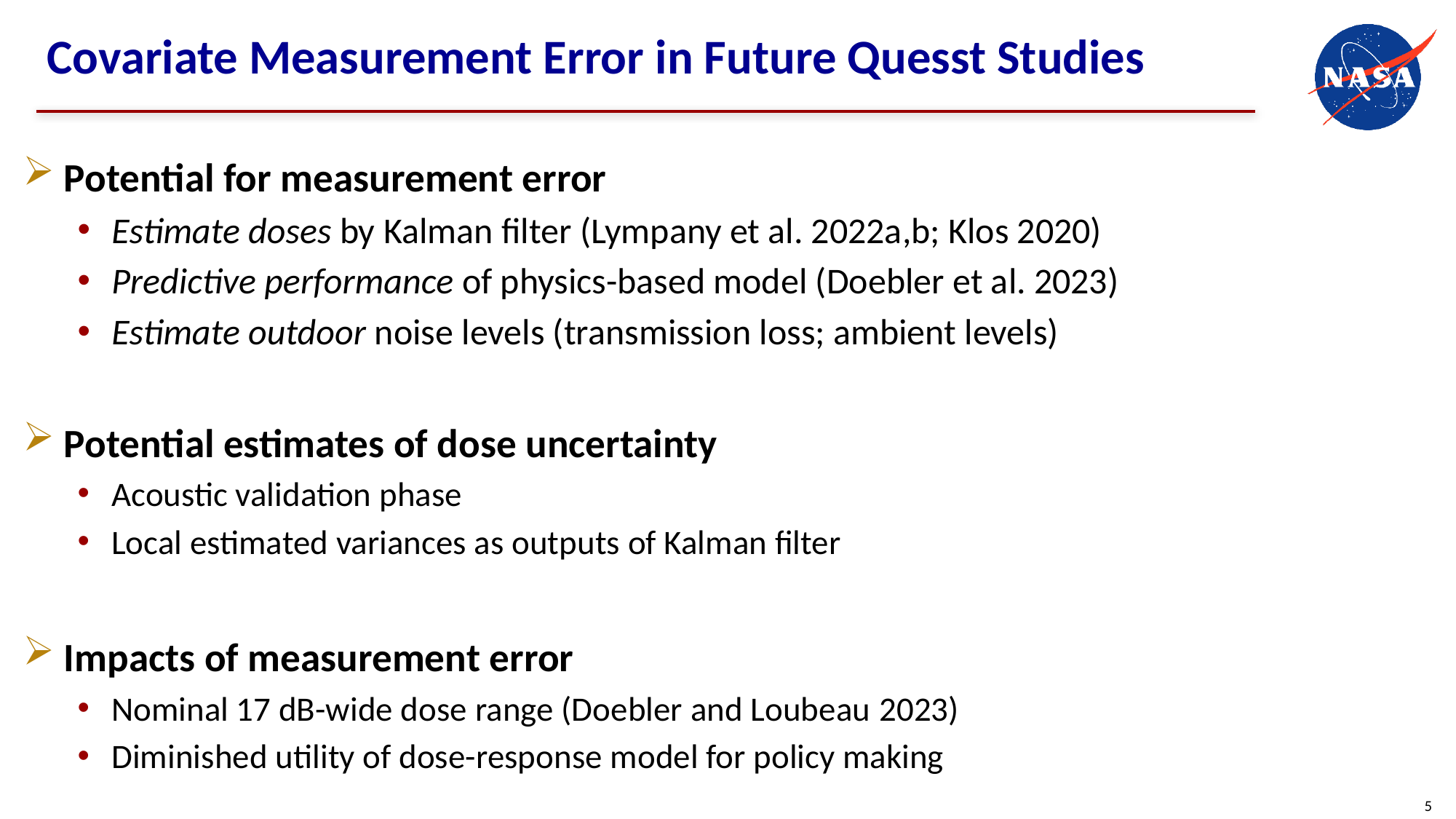

# Covariate Measurement Error in Future Quesst Studies
Potential for measurement error
Estimate doses by Kalman filter (Lympany et al. 2022a,b; Klos 2020)
Predictive performance of physics-based model (Doebler et al. 2023)
Estimate outdoor noise levels (transmission loss; ambient levels)

Potential estimates of dose uncertainty
Acoustic validation phase
Local estimated variances as outputs of Kalman filter

Impacts of measurement error
Nominal 17 dB-wide dose range (Doebler and Loubeau 2023)
Diminished utility of dose-response model for policy making